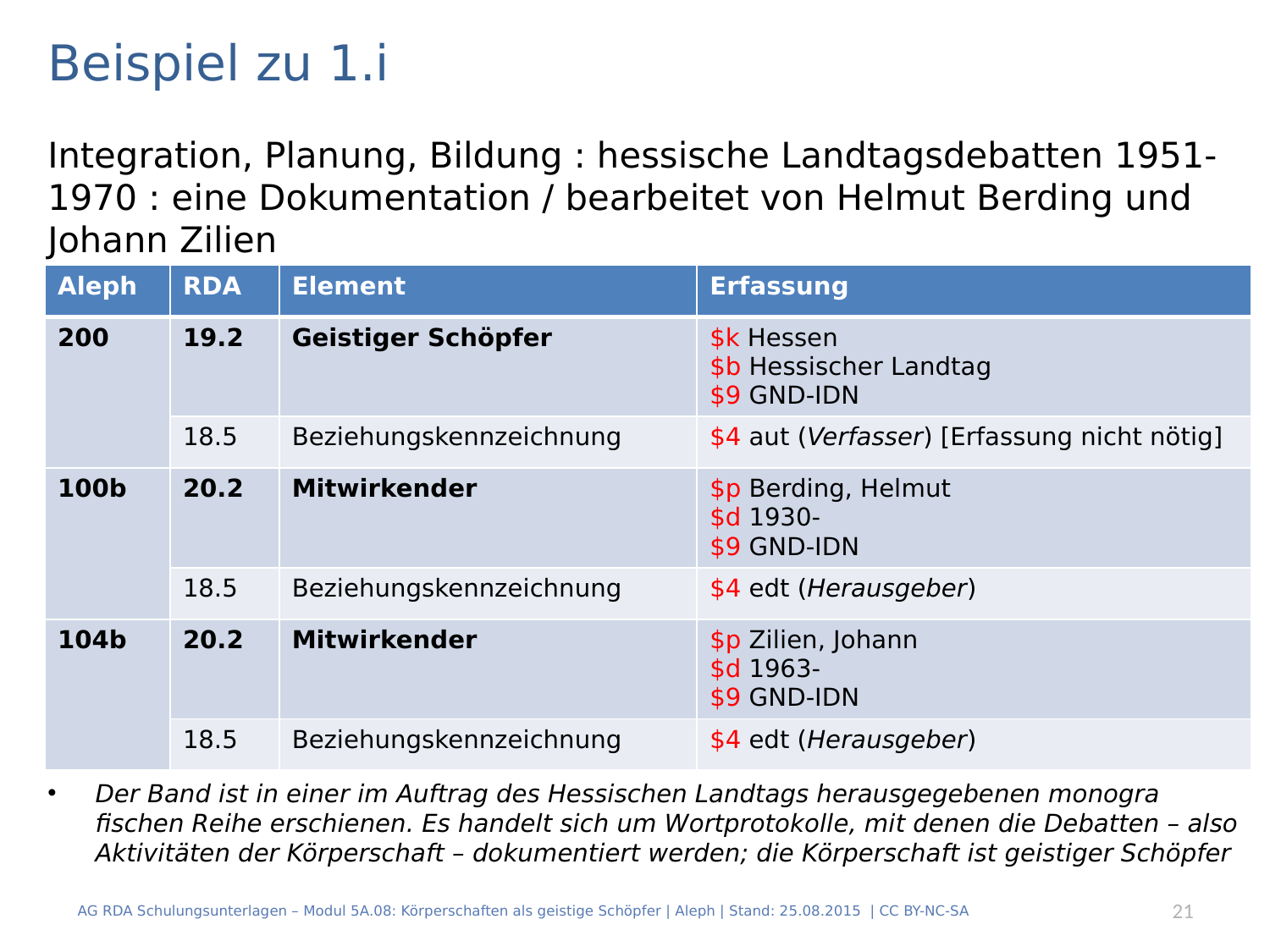

# Beispiel zu 1.i
Integration, Planung, Bildung : hessische Landtagsdebatten 1951-1970 : eine Doku­mentation / bearbeitet von Helmut Berding und Johann Zilien

Der Band ist in einer im Auftrag des Hessischen Landtags herausgegebenen monogra­fischen Reihe erschienen. Es handelt sich um Wortprotokolle, mit denen die Debatten – also Aktivitäten der Körperschaft – dokumentiert werden; die Körperschaft ist geistiger Schöpfer

| Aleph | RDA | Element | Erfassung |
| --- | --- | --- | --- |
| 200 | 19.2 | Geistiger Schöpfer | $k Hessen $b Hessischer Landtag $9 GND-IDN |
|  | 18.5 | Beziehungskennzeichnung | $4 aut (Verfasser) [Erfassung nicht nötig] |
| 100b | 20.2 | Mitwirkender | $p Berding, Helmut $d 1930- $9 GND-IDN |
|  | 18.5 | Beziehungskennzeichnung | $4 edt (Herausgeber) |
| 104b | 20.2 | Mitwirkender | $p Zilien, Johann $d 1963- $9 GND-IDN |
|  | 18.5 | Beziehungskennzeichnung | $4 edt (Herausgeber) |
AG RDA Schulungsunterlagen – Modul 5A.08: Körperschaften als geistige Schöpfer | Aleph | Stand: 25.08.2015  | CC BY-NC-SA
21